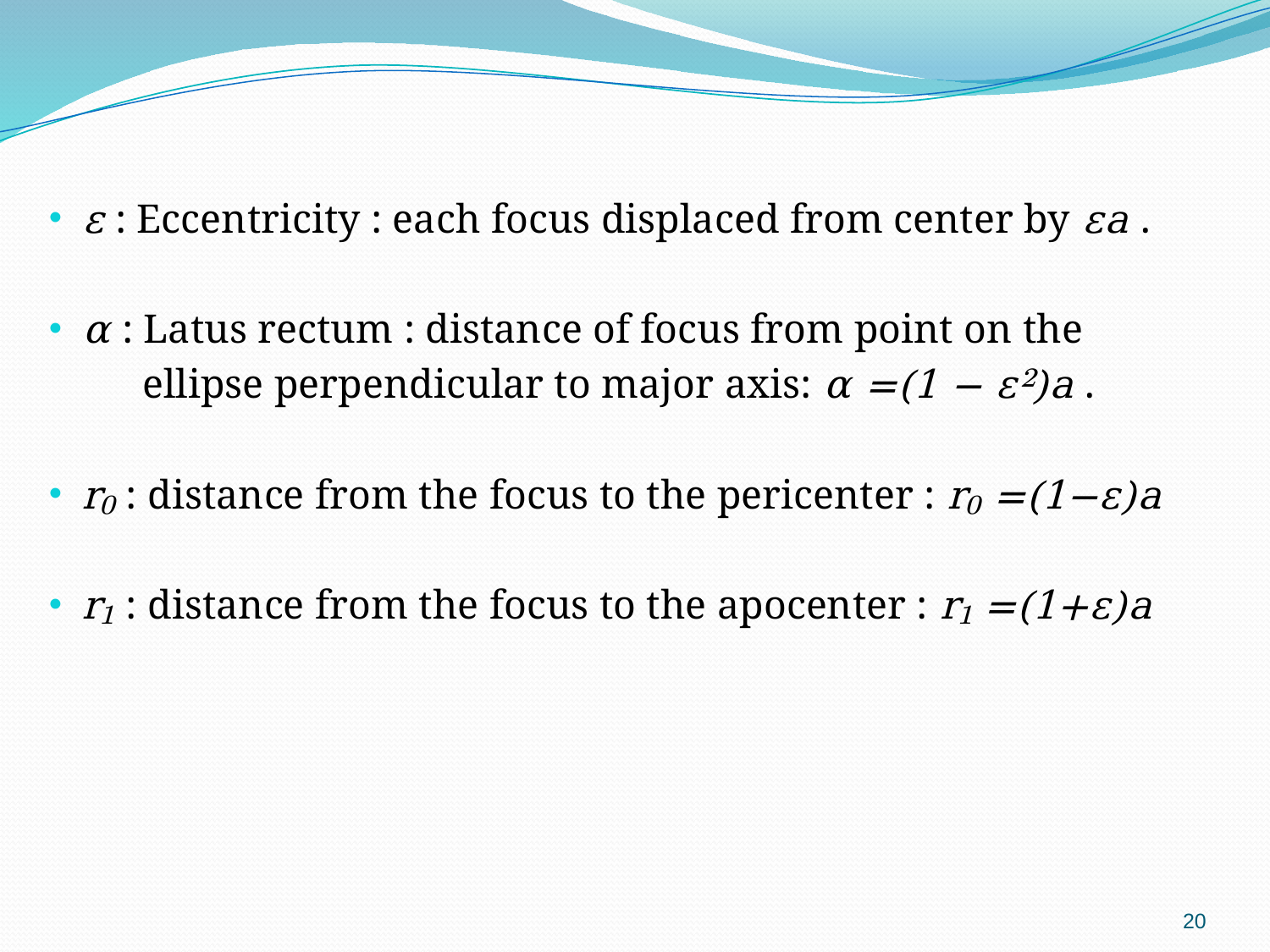

ε : Eccentricity : each focus displaced from center by εa .

α : Latus rectum : distance of focus from point on the
         ellipse perpendicular to major axis: α =(1 − ε²)a .

r₀ : distance from the focus to the pericenter : r₀ =(1−ε)a

r₁ : distance from the focus to the apocenter : r₁ =(1+ε)a

20